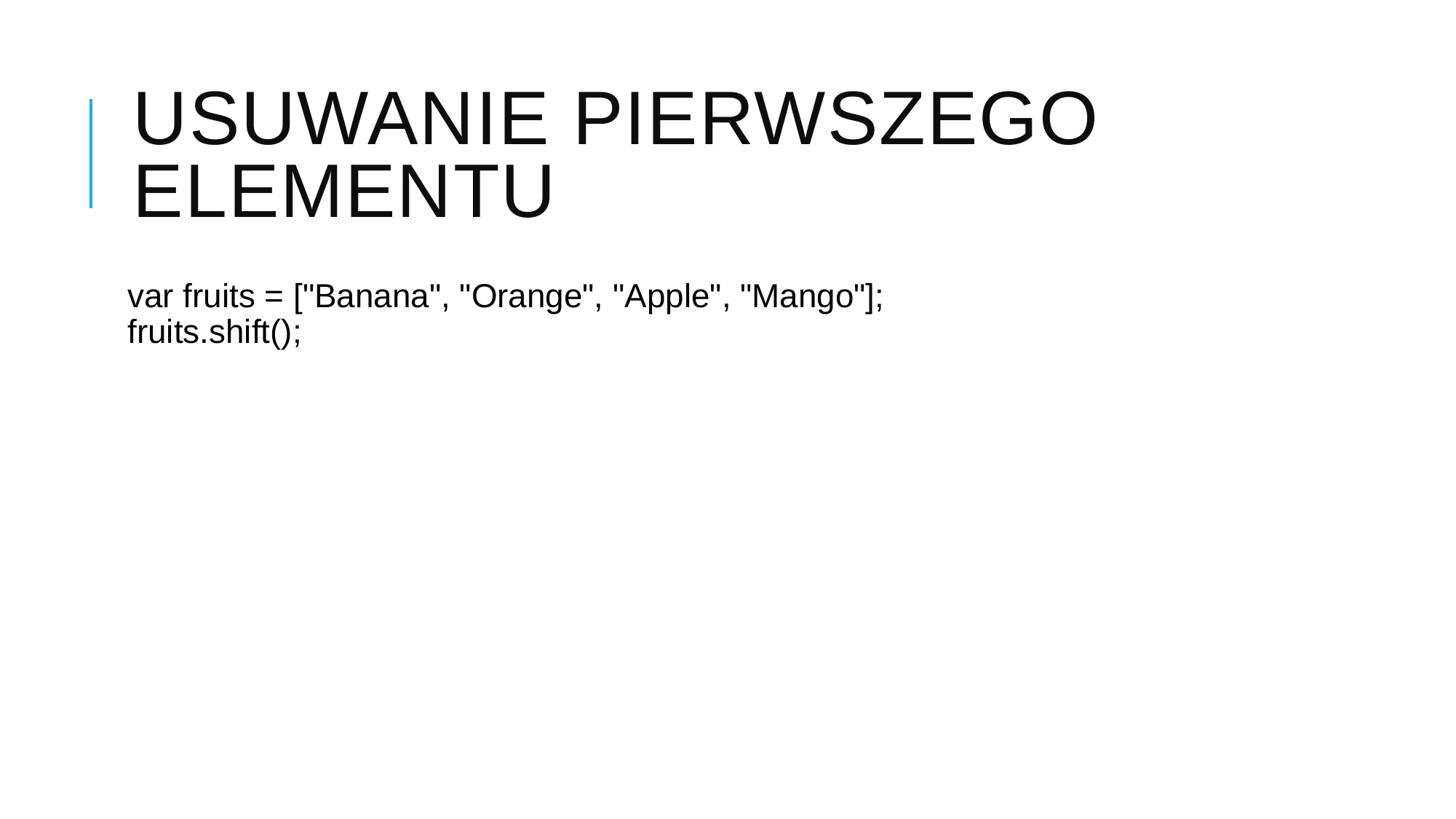

# Usuwanie pierwszego elementu
var fruits = ["Banana", "Orange", "Apple", "Mango"];
fruits.shift();